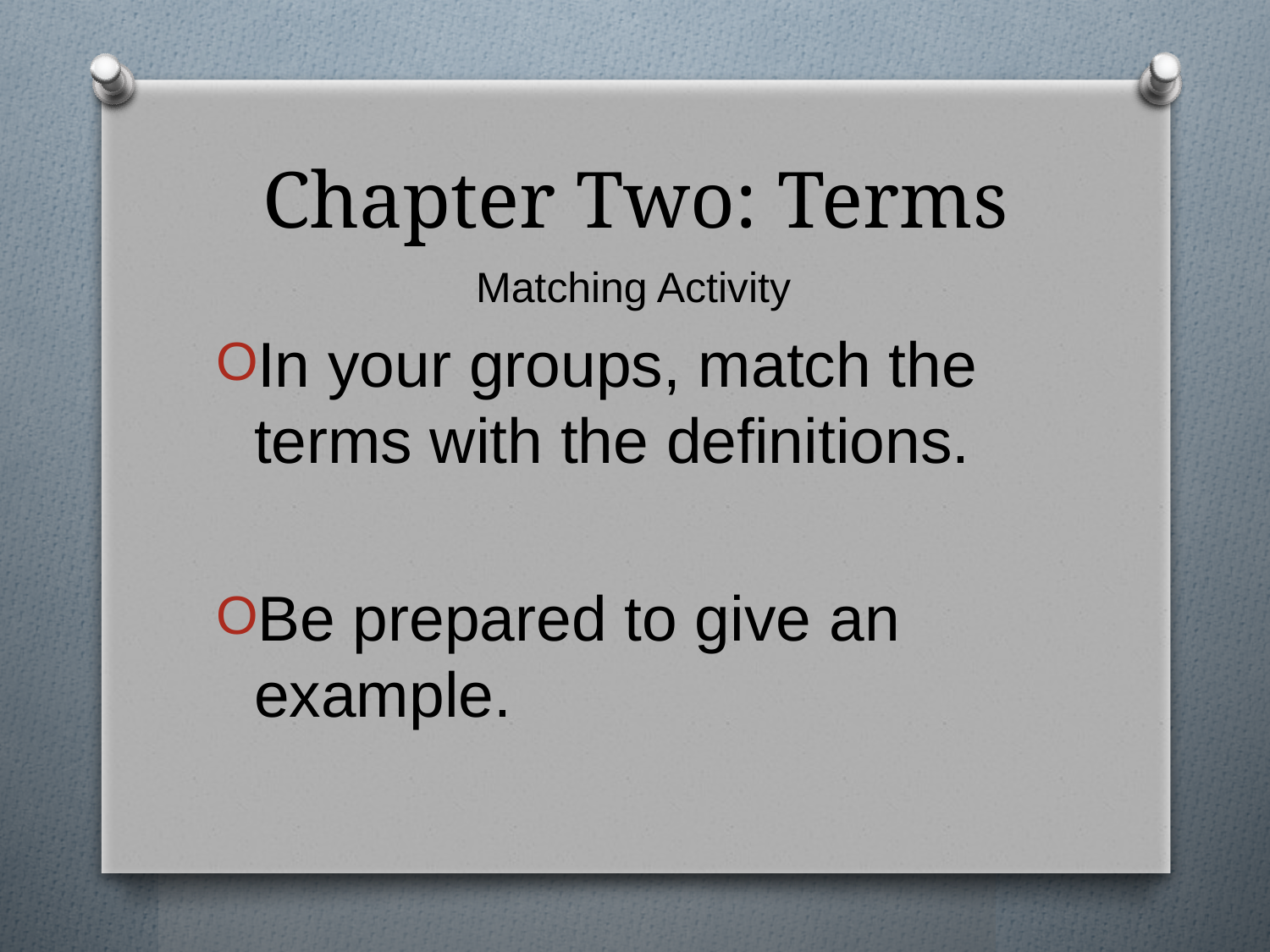

# Chapter Two: Terms
Matching Activity
In your groups, match the terms with the definitions.

Be prepared to give an example.